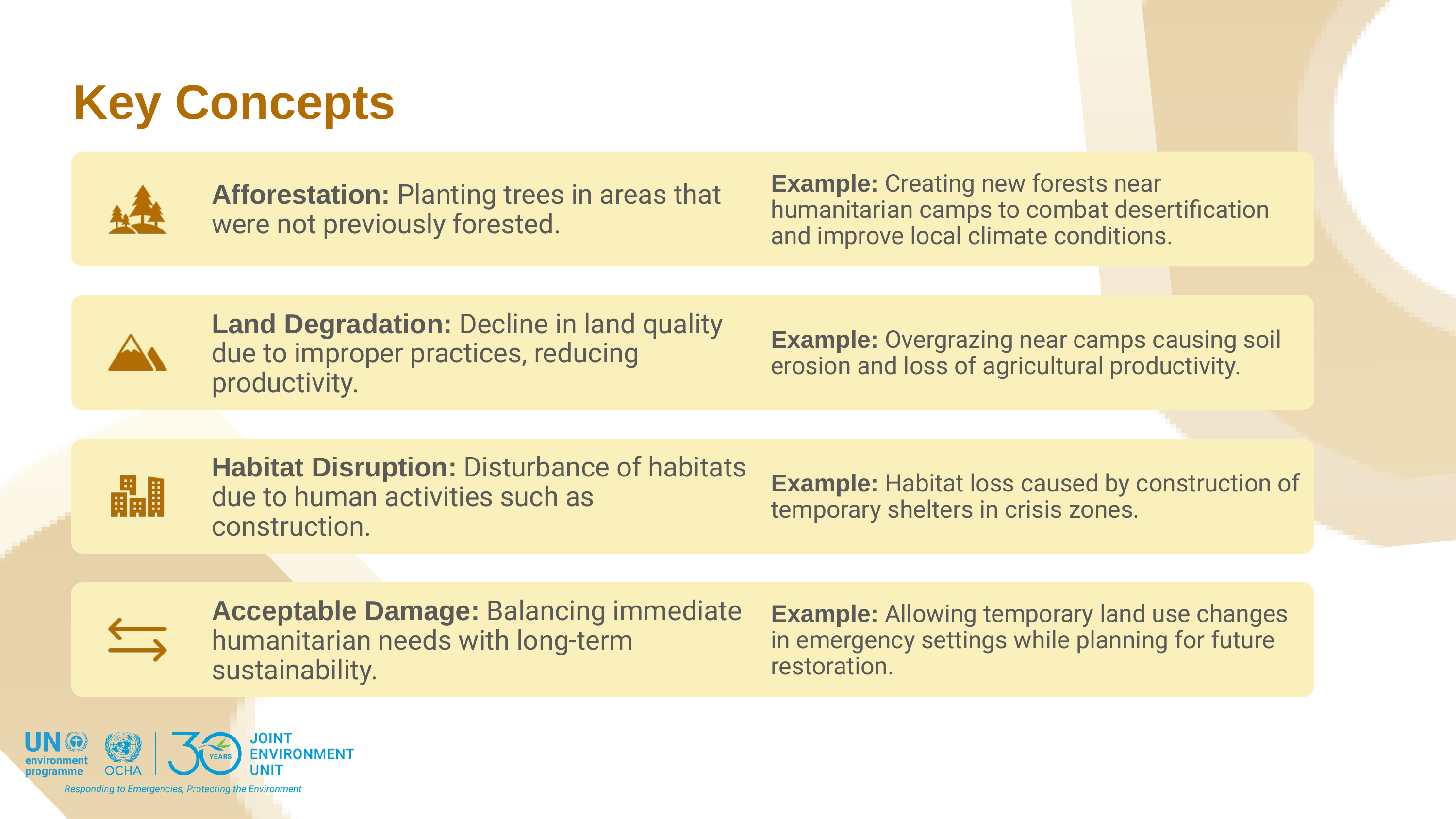

Key Concepts

Example: Creating new forests near humanitarian camps to combat desertification and improve local climate conditions.

Afforestation: Planting trees in areas that were not previously forested.

Land Degradation: Decline in land quality due to improper practices, reducing productivity.

Example: Overgrazing near camps causing soil erosion and loss of agricultural productivity.

Habitat Disruption: Disturbance of habitats due to human activities such as construction.

Example: Habitat loss caused by construction of temporary shelters in crisis zones.

Acceptable Damage: Balancing immediate humanitarian needs with long-term sustainability.
Example: Allowing temporary land use changes in emergency settings while planning for future restoration.